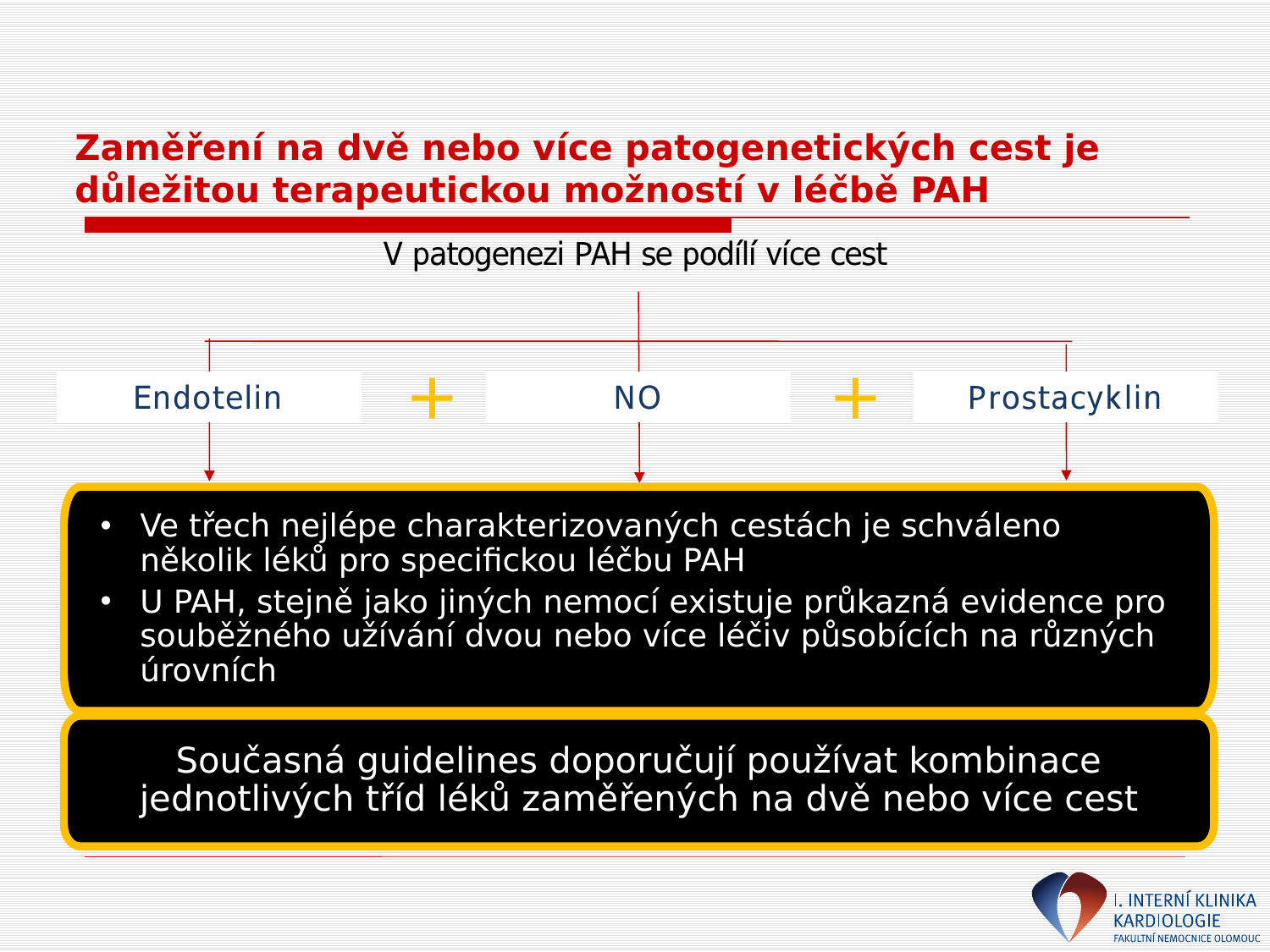

# Zaměření na dvě nebo více patogenetických cest je důležitou terapeutickou možností v léčbě PAH
V patogenezi PAH se podílí více cest

+
+
Endotelin
NO
Prostacyklin
Ve třech nejlépe charakterizovaných cestách je schváleno několik léků pro specifickou léčbu PAH
U PAH, stejně jako jiných nemocí existuje průkazná evidence pro souběžného užívání dvou nebo více léčiv působících na různých úrovních
Současná guidelines doporučují používat kombinace jednotlivých tříd léků zaměřených na dvě nebo více cest